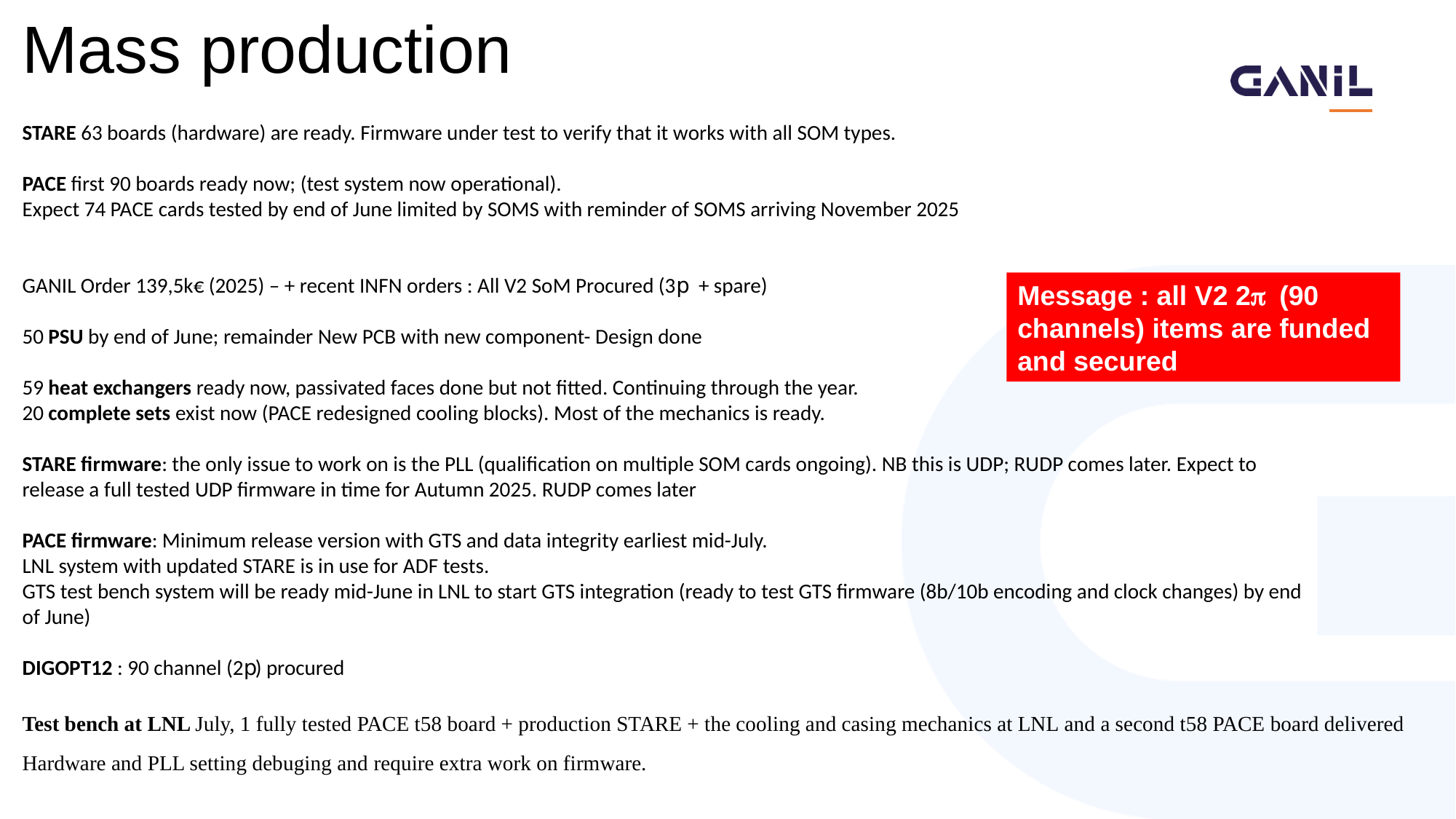

Mass production

STARE 63 boards (hardware) are ready. Firmware under test to verify that it works with all SOM types.

PACE first 90 boards ready now; (test system now operational).
Expect 74 PACE cards tested by end of June limited by SOMS with reminder of SOMS arriving November 2025

GANIL Order 139,5k€ (2025) – + recent INFN orders : All V2 SoM Procured (3π + spare)

50 PSU by end of June; remainder New PCB with new component- Design done

59 heat exchangers ready now, passivated faces done but not fitted. Continuing through the year.
20 complete sets exist now (PACE redesigned cooling blocks). Most of the mechanics is ready.

STARE firmware: the only issue to work on is the PLL (qualification on multiple SOM cards ongoing). NB this is UDP; RUDP comes later. Expect to release a full tested UDP firmware in time for Autumn 2025. RUDP comes later

PACE firmware: Minimum release version with GTS and data integrity earliest mid-July.
LNL system with updated STARE is in use for ADF tests.
GTS test bench system will be ready mid-June in LNL to start GTS integration (ready to test GTS firmware (8b/10b encoding and clock changes) by end of June)

DIGOPT12 : 90 channel (2π) procured
Message : all V2 2π (90 channels) items are funded and secured
Test bench at LNL July, 1 fully tested PACE t58 board + production STARE + the cooling and casing mechanics at LNL and a second t58 PACE board delivered
Hardware and PLL setting debuging and require extra work on firmware.